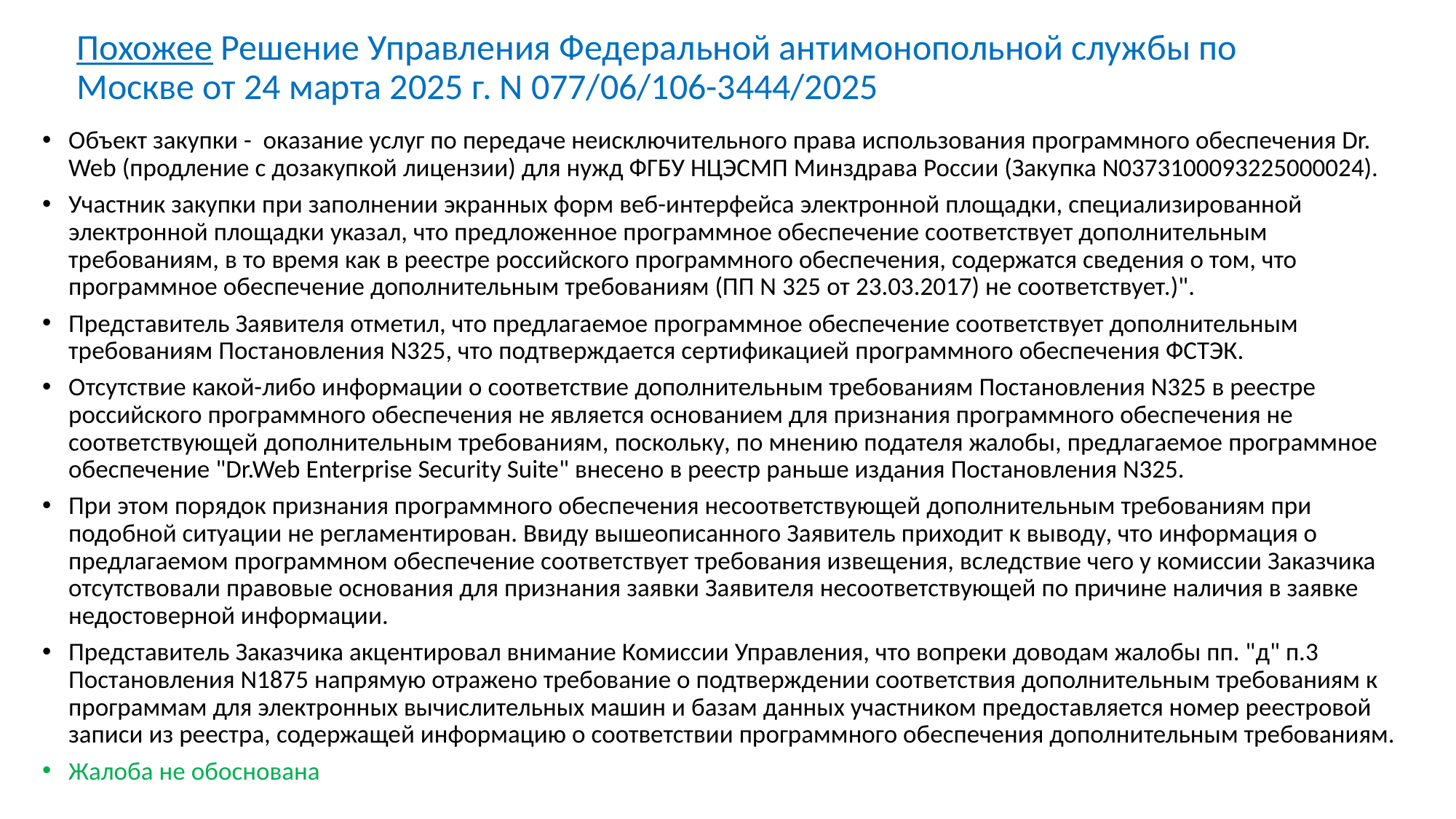

# Похожее Решение Управления Федеральной антимонопольной службы по Москве от 24 марта 2025 г. N 077/06/106-3444/2025
Объект закупки -  оказание услуг по передаче неисключительного права использования программного обеспечения Dr. Web (продление с дозакупкой лицензии) для нужд ФГБУ НЦЭСМП Минздрава России (Закупка N0373100093225000024).
Участник закупки при заполнении экранных форм веб-интерфейса электронной площадки, специализированной электронной площадки указал, что предложенное программное обеспечение соответствует дополнительным требованиям, в то время как в реестре российского программного обеспечения, содержатся сведения о том, что программное обеспечение дополнительным требованиям (ПП N 325 от 23.03.2017) не соответствует.)".
Представитель Заявителя отметил, что предлагаемое программное обеспечение соответствует дополнительным требованиям Постановления N325, что подтверждается сертификацией программного обеспечения ФСТЭК.
Отсутствие какой-либо информации о соответствие дополнительным требованиям Постановления N325 в реестре российского программного обеспечения не является основанием для признания программного обеспечения не соответствующей дополнительным требованиям, поскольку, по мнению подателя жалобы, предлагаемое программное обеспечение "Dr.Web Enterprise Security Suite" внесено в реестр раньше издания Постановления N325.
При этом порядок признания программного обеспечения несоответствующей дополнительным требованиям при подобной ситуации не регламентирован. Ввиду вышеописанного Заявитель приходит к выводу, что информация о предлагаемом программном обеспечение соответствует требования извещения, вследствие чего у комиссии Заказчика отсутствовали правовые основания для признания заявки Заявителя несоответствующей по причине наличия в заявке недостоверной информации.
Представитель Заказчика акцентировал внимание Комиссии Управления, что вопреки доводам жалобы пп. "д" п.3 Постановления N1875 напрямую отражено требование о подтверждении соответствия дополнительным требованиям к программам для электронных вычислительных машин и базам данных участником предоставляется номер реестровой записи из реестра, содержащей информацию о соответствии программного обеспечения дополнительным требованиям.
Жалоба не обоснована